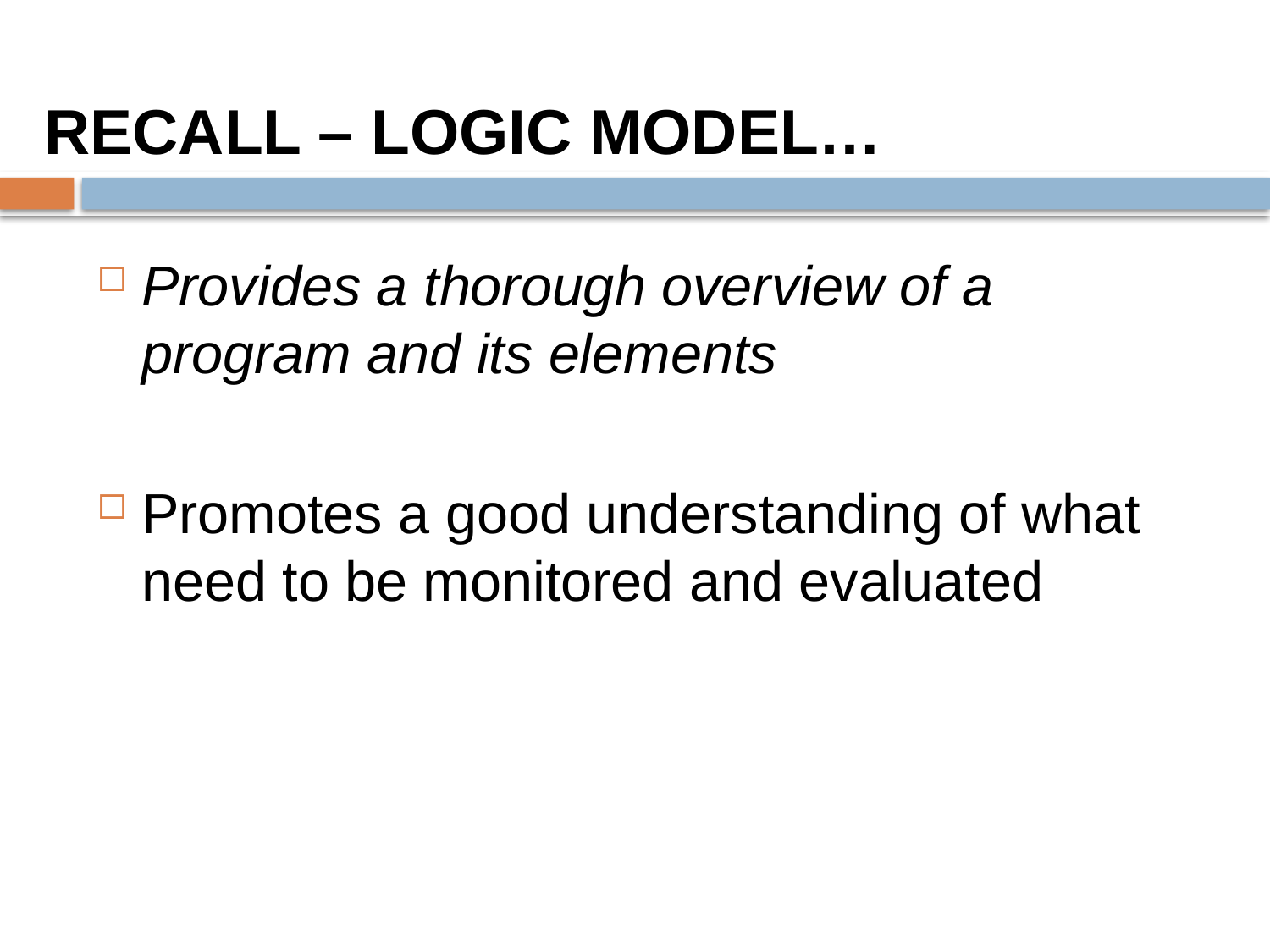

# RECALL – LOGIC MODEL…
Provides a thorough overview of a program and its elements

Promotes a good understanding of what need to be monitored and evaluated
123